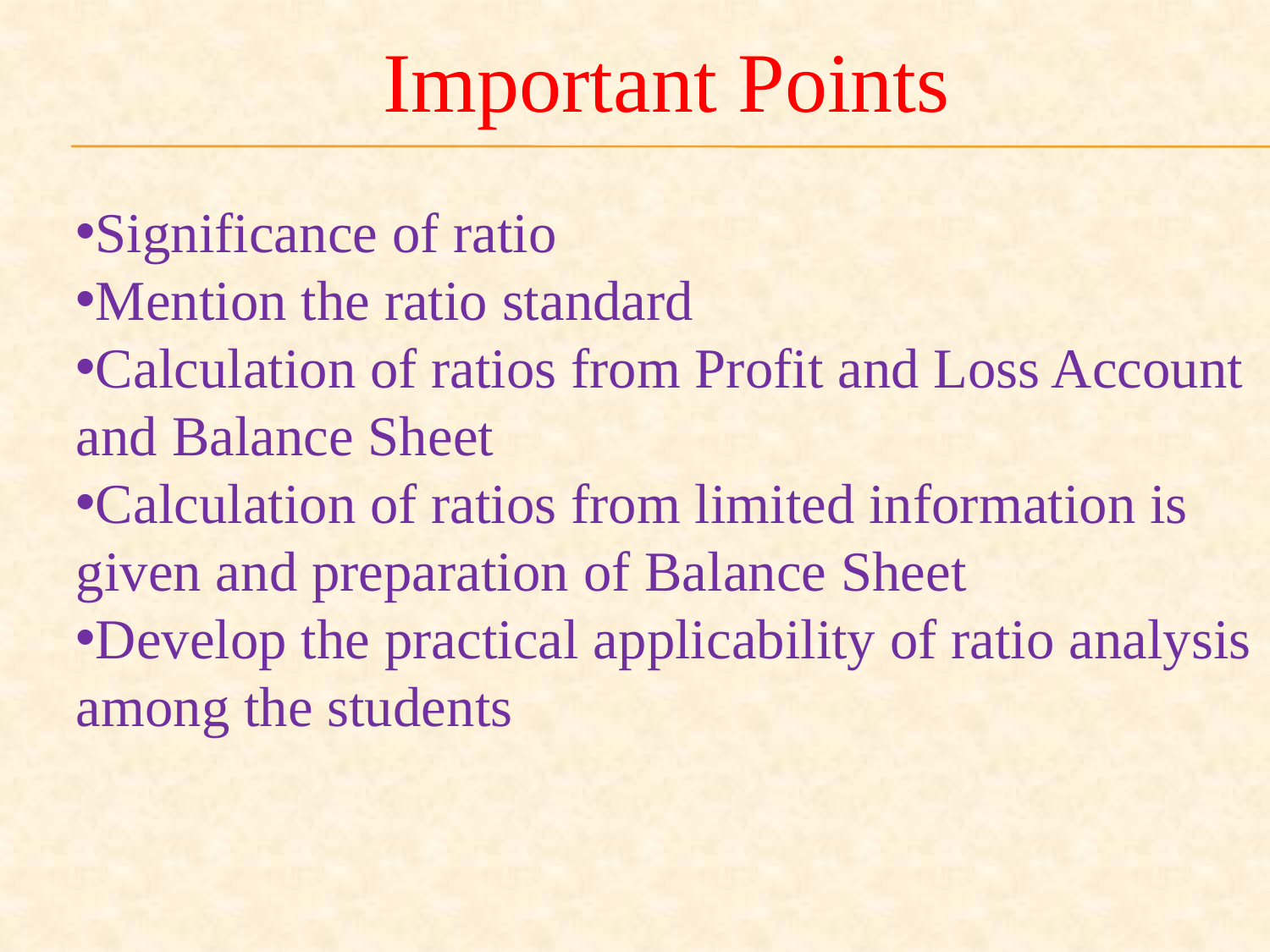

Important Points

Significance of ratio
Mention the ratio standard
Calculation of ratios from Profit and Loss Account and Balance Sheet
Calculation of ratios from limited information is given and preparation of Balance Sheet
Develop the practical applicability of ratio analysis among the students